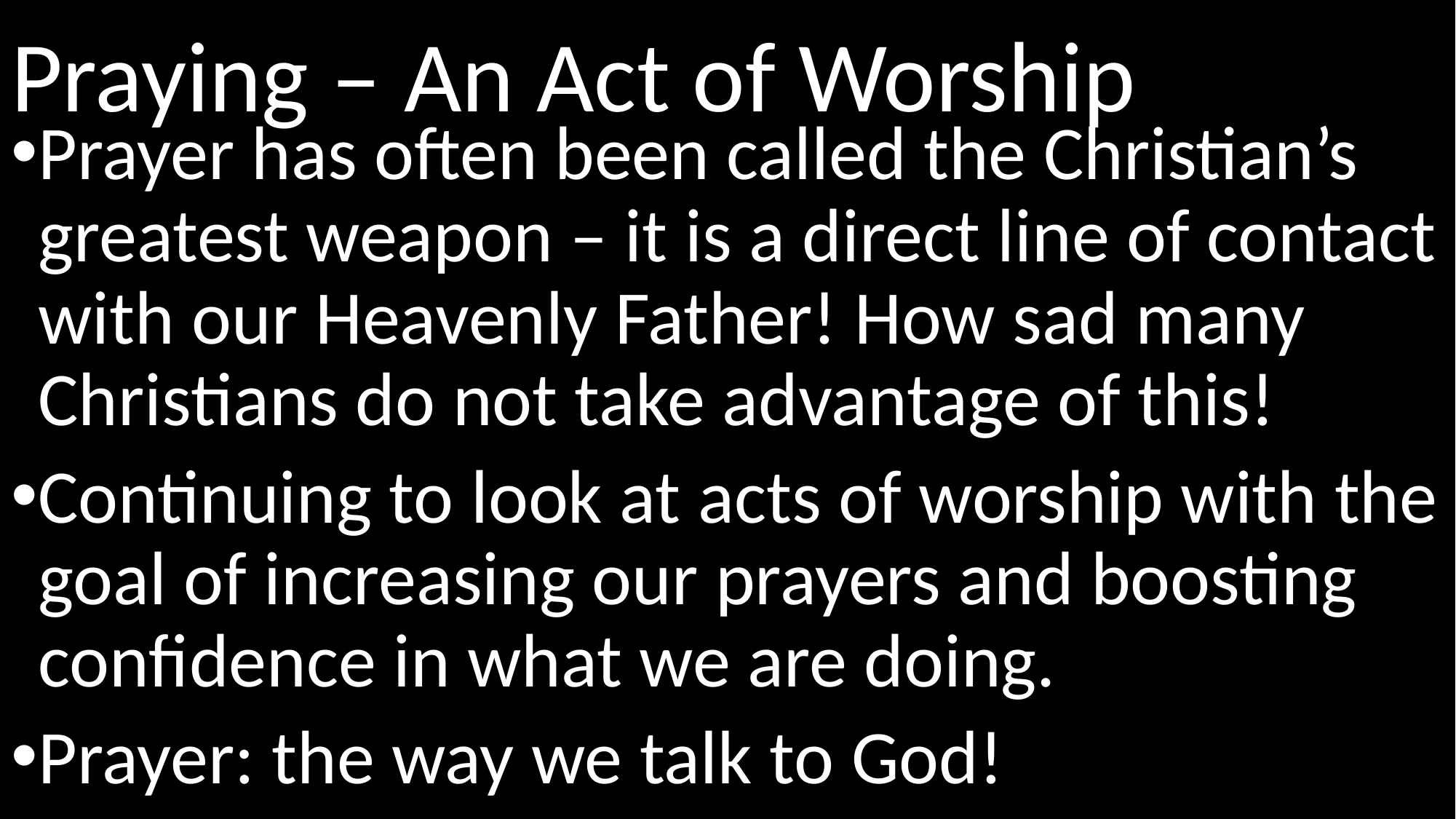

# Praying – An Act of Worship
Prayer has often been called the Christian’s greatest weapon – it is a direct line of contact with our Heavenly Father! How sad many Christians do not take advantage of this!
Continuing to look at acts of worship with the goal of increasing our prayers and boosting confidence in what we are doing.
Prayer: the way we talk to God!